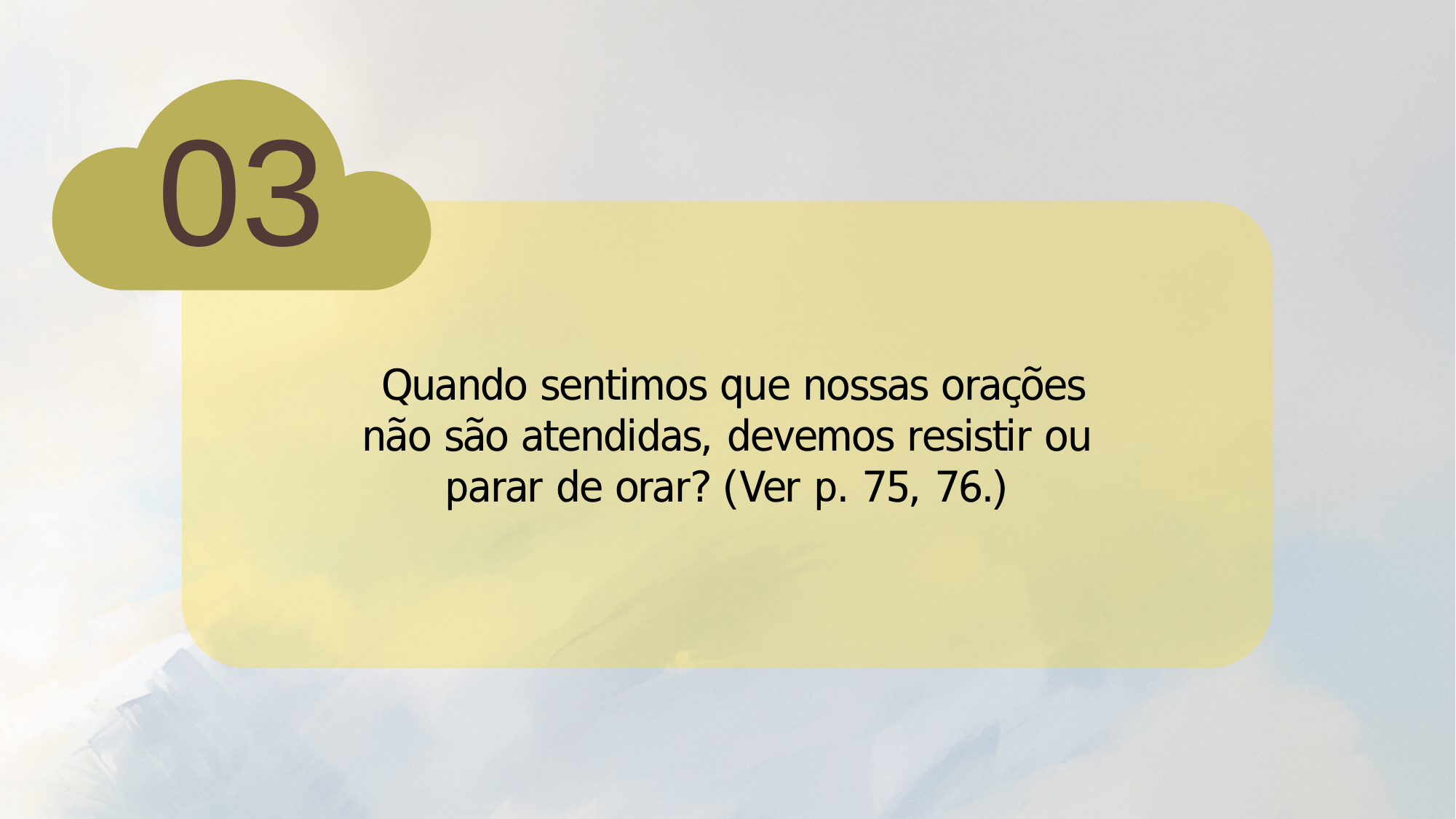

03

 Quando sentimos que nossas orações não são atendidas, devemos resistir ou parar de orar? (Ver p. 75, 76.)